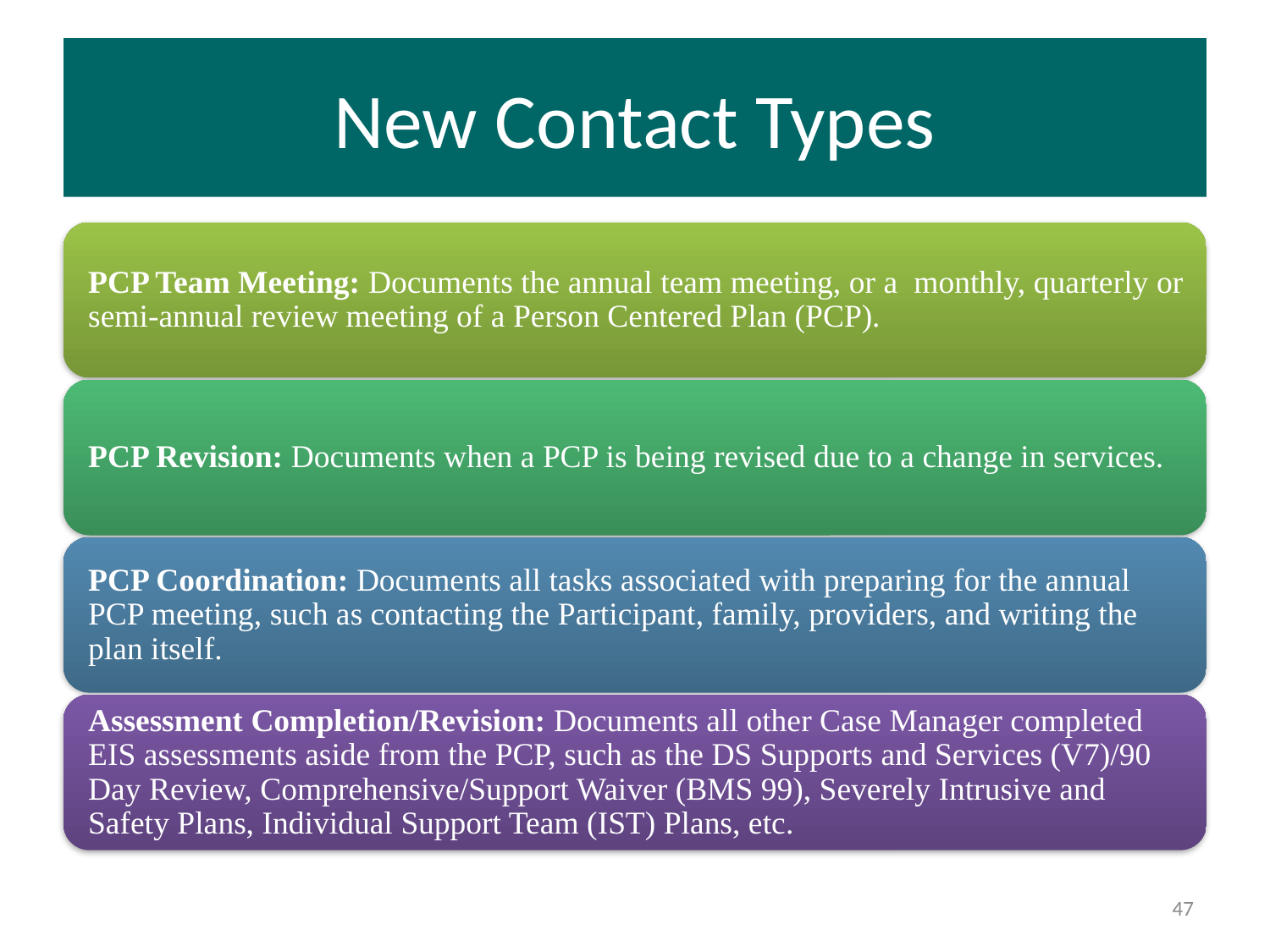

# New Contact Types
PCP Team Meeting: Documents the annual team meeting, or a  monthly, quarterly or semi-annual review meeting of a Person Centered Plan (PCP).
PCP Revision: Documents when a PCP is being revised due to a change in services.
PCP Coordination: Documents all tasks associated with preparing for the annual PCP meeting, such as contacting the Participant, family, providers, and writing the plan itself.
Assessment Completion/Revision: Documents all other Case Manager completed EIS assessments aside from the PCP, such as the DS Supports and Services (V7)/90 Day Review, Comprehensive/Support Waiver (BMS 99), Severely Intrusive and Safety Plans, Individual Support Team (IST) Plans, etc.
47